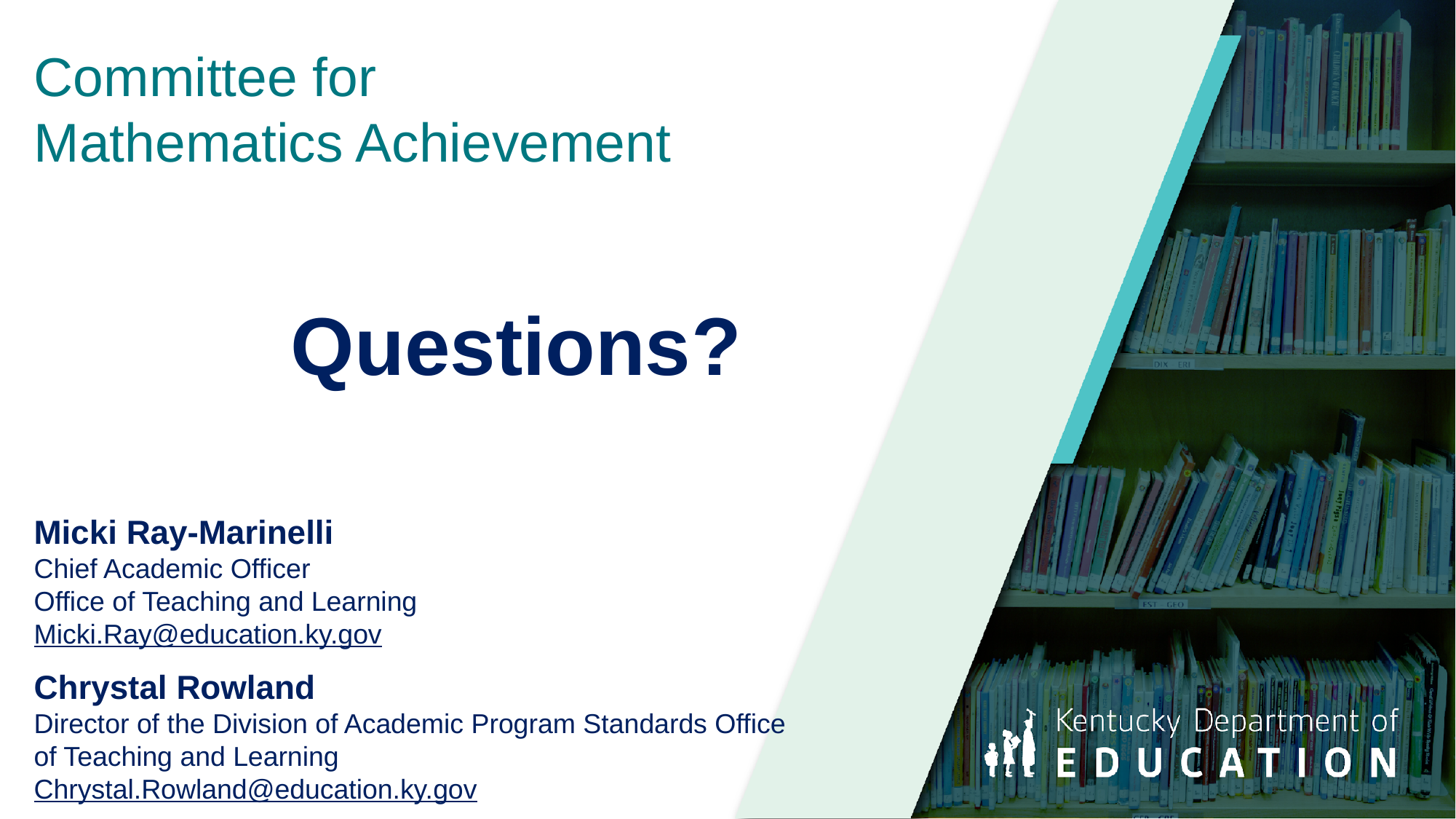

Committee for
Mathematics Achievement
Questions?
Micki Ray-Marinelli
Chief Academic Officer
Office of Teaching and Learning
Micki.Ray@education.ky.gov

Chrystal Rowland
Director of the Division of Academic Program Standards Office of Teaching and Learning
Chrystal.Rowland@education.ky.gov